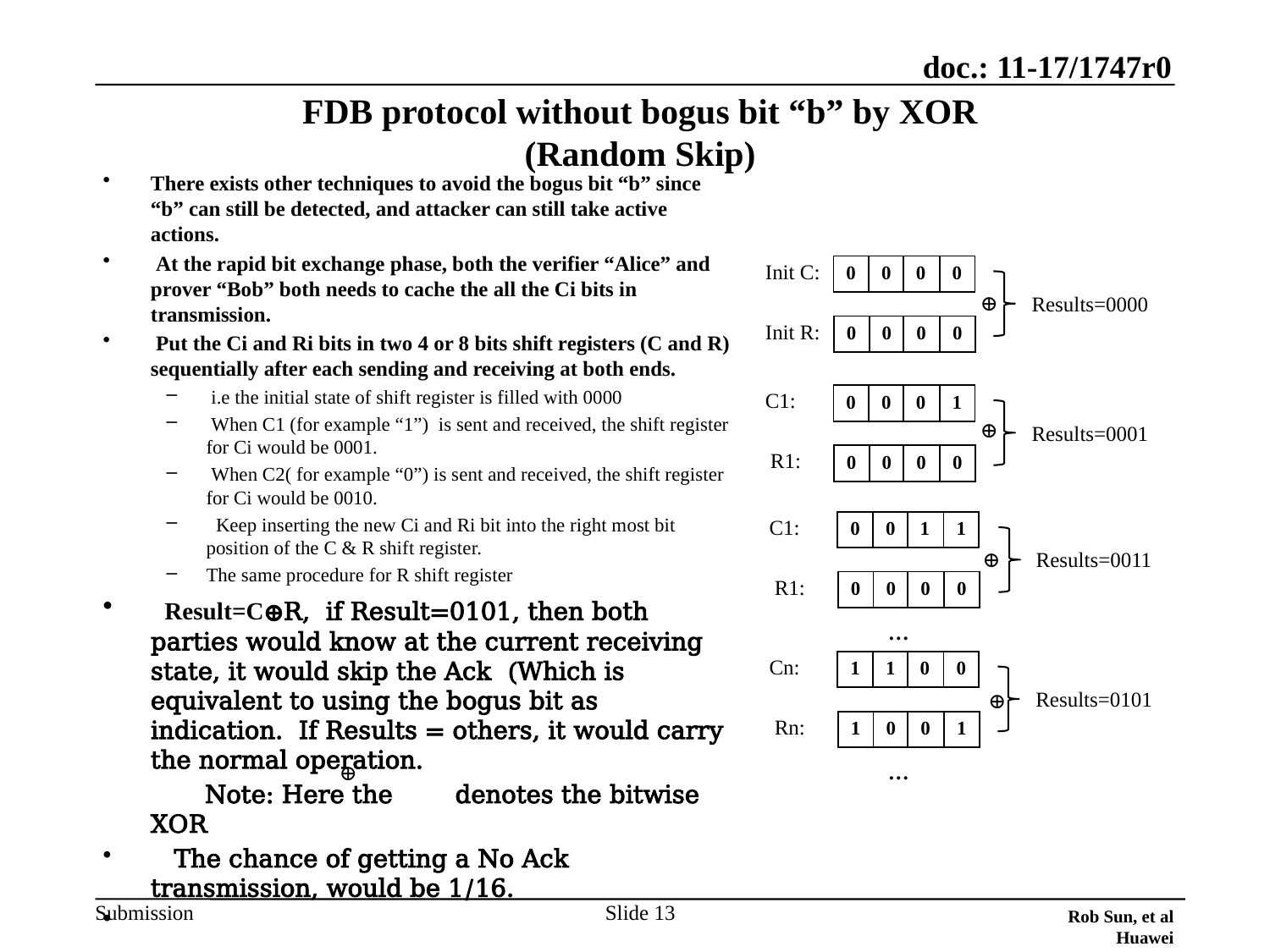

Rob Sun, et al Huawei
# FDB protocol without bogus bit “b” by XOR (Random Skip)
There exists other techniques to avoid the bogus bit “b” since “b” can still be detected, and attacker can still take active actions.
 At the rapid bit exchange phase, both the verifier “Alice” and prover “Bob” both needs to cache the all the Ci bits in transmission.
 Put the Ci and Ri bits in two 4 or 8 bits shift registers (C and R) sequentially after each sending and receiving at both ends.
 i.e the initial state of shift register is filled with 0000
 When C1 (for example “1”)  is sent and received, the shift register for Ci would be 0001.
 When C2( for example “0”) is sent and received, the shift register for Ci would be 0010.
  Keep inserting the new Ci and Ri bit into the right most bit position of the C & R shift register.
The same procedure for R shift register
  Result=C⊕R,  if Result=0101, then both parties would know at the current receiving state, it would skip the Ack  (Which is equivalent to using the bogus bit as indication.  If Results = others, it would carry the normal operation.
             Note: Here the        denotes the bitwise XOR
   The chance of getting a No Ack transmission, would be 1/16.

Init C:
| 0 | 0 | 0 | 0 |
| --- | --- | --- | --- |

⊕
Results=0000
Init R:
| 0 | 0 | 0 | 0 |
| --- | --- | --- | --- |
C1:
| 0 | 0 | 0 | 1 |
| --- | --- | --- | --- |

⊕
Results=0001
 R1:
| 0 | 0 | 0 | 0 |
| --- | --- | --- | --- |
C1:
| 0 | 0 | 1 | 1 |
| --- | --- | --- | --- |

⊕
Results=0011
 R1:
| 0 | 0 | 0 | 0 |
| --- | --- | --- | --- |
…
Cn:
| 1 | 1 | 0 | 0 |
| --- | --- | --- | --- |

Results=0101
⊕
 Rn:
| 1 | 0 | 0 | 1 |
| --- | --- | --- | --- |
⊕
…
Slide 13